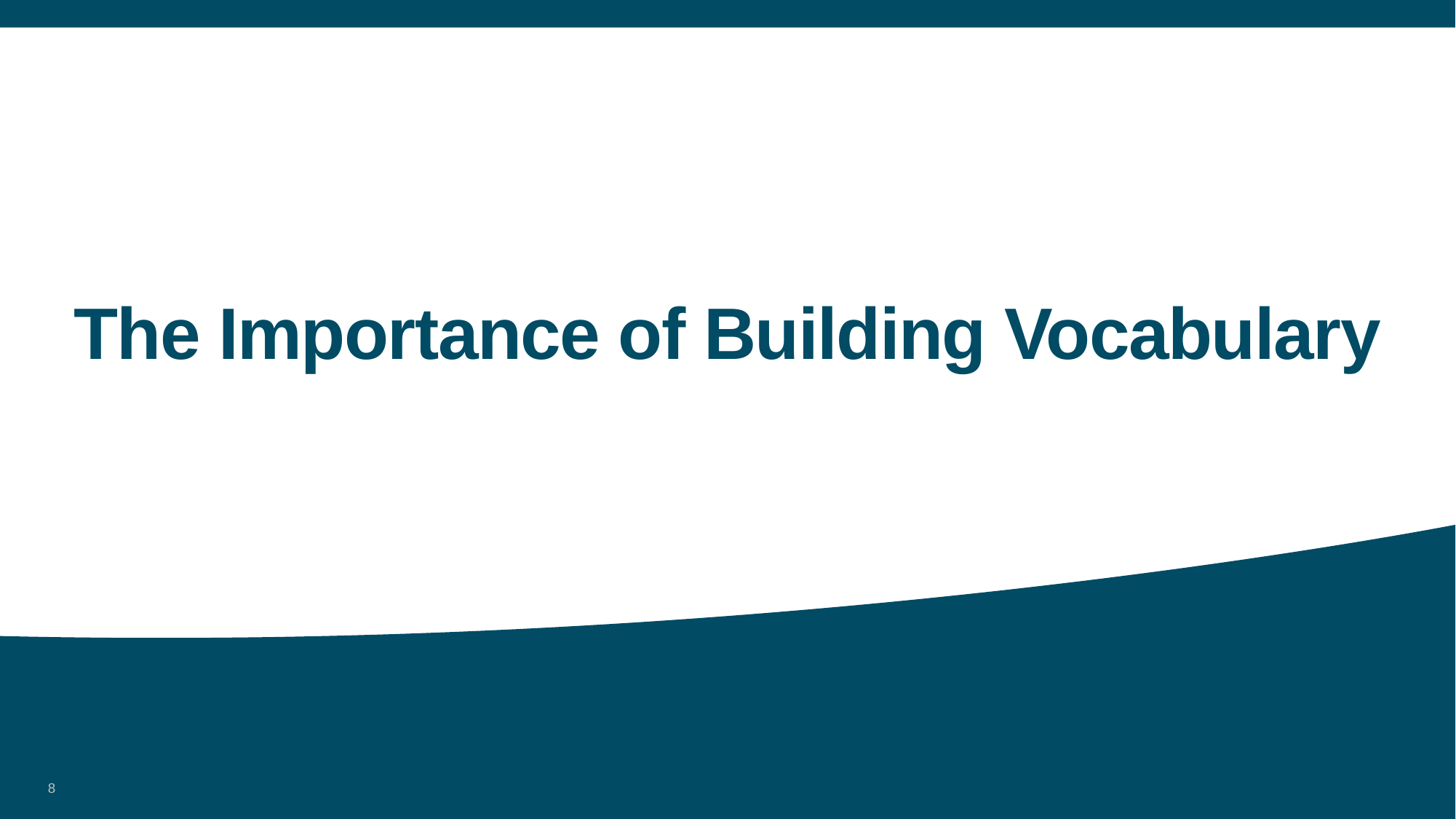

# The Importance of Building Vocabulary

8